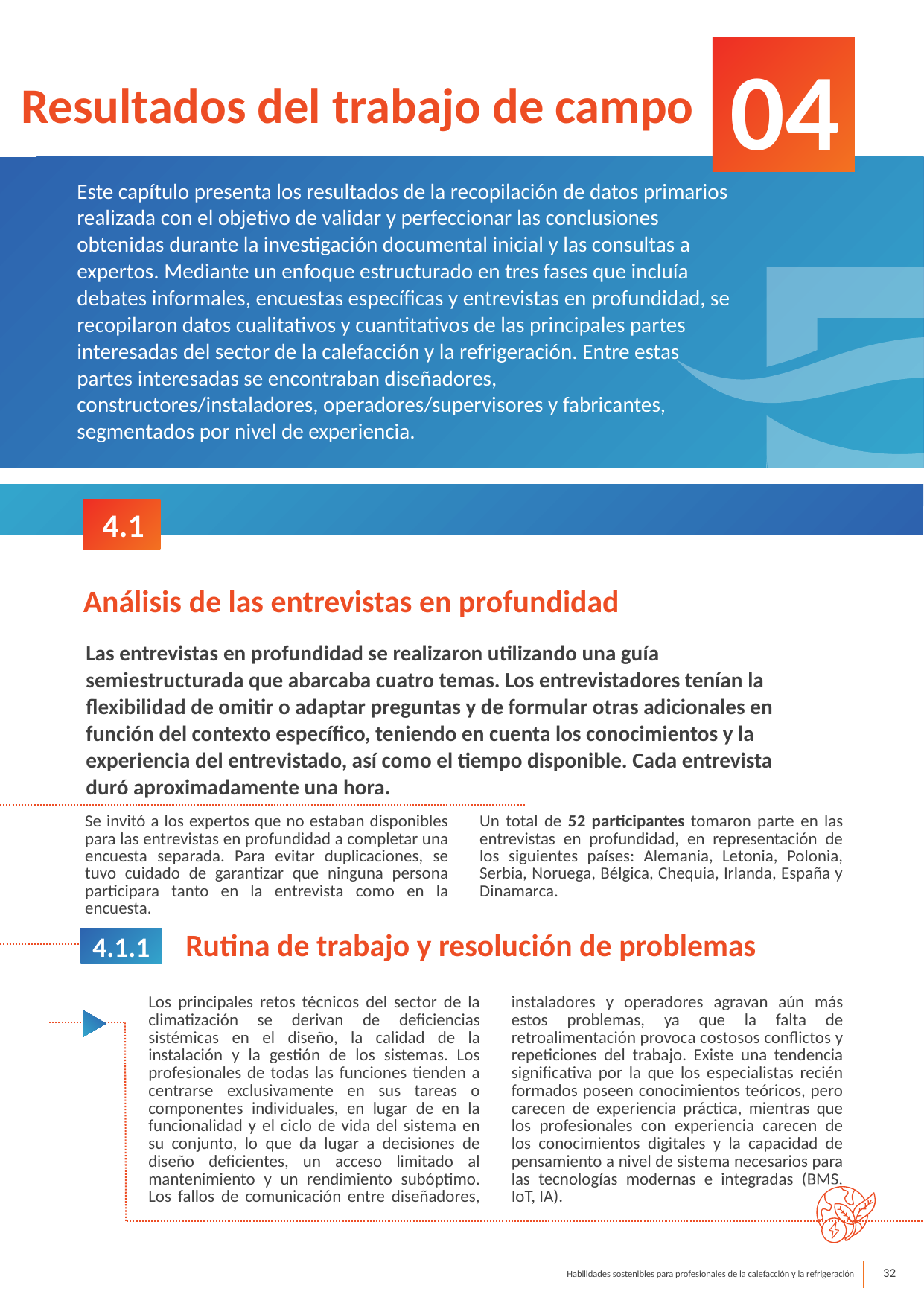

04

Resultados del trabajo de campo

Este capítulo presenta los resultados de la recopilación de datos primarios realizada con el objetivo de validar y perfeccionar las conclusiones obtenidas durante la investigación documental inicial y las consultas a expertos. Mediante un enfoque estructurado en tres fases que incluía debates informales, encuestas específicas y entrevistas en profundidad, se recopilaron datos cualitativos y cuantitativos de las principales partes interesadas del sector de la calefacción y la refrigeración. Entre estas partes interesadas se encontraban diseñadores, constructores/instaladores, operadores/supervisores y fabricantes, segmentados por nivel de experiencia.

 4.1
Análisis de las entrevistas en profundidad

Las entrevistas en profundidad se realizaron utilizando una guía semiestructurada que abarcaba cuatro temas. Los entrevistadores tenían la flexibilidad de omitir o adaptar preguntas y de formular otras adicionales en función del contexto específico, teniendo en cuenta los conocimientos y la experiencia del entrevistado, así como el tiempo disponible. Cada entrevista duró aproximadamente una hora.
Se invitó a los expertos que no estaban disponibles para las entrevistas en profundidad a completar una encuesta separada. Para evitar duplicaciones, se tuvo cuidado de garantizar que ninguna persona participara tanto en la entrevista como en la encuesta.

Un total de 52 participantes tomaron parte en las entrevistas en profundidad, en representación de los siguientes países: Alemania, Letonia, Polonia, Serbia, Noruega, Bélgica, Chequia, Irlanda, España y Dinamarca.

Rutina de trabajo y resolución de problemas
4.1.1

Los principales retos técnicos del sector de la climatización se derivan de deficiencias sistémicas en el diseño, la calidad de la instalación y la gestión de los sistemas. Los profesionales de todas las funciones tienden a centrarse exclusivamente en sus tareas o componentes individuales, en lugar de en la funcionalidad y el ciclo de vida del sistema en su conjunto, lo que da lugar a decisiones de diseño deficientes, un acceso limitado al mantenimiento y un rendimiento subóptimo. Los fallos de comunicación entre diseñadores, instaladores y operadores agravan aún más estos problemas, ya que la falta de retroalimentación provoca costosos conflictos y repeticiones del trabajo. Existe una tendencia significativa por la que los especialistas recién formados poseen conocimientos teóricos, pero carecen de experiencia práctica, mientras que los profesionales con experiencia carecen de los conocimientos digitales y la capacidad de pensamiento a nivel de sistema necesarios para las tecnologías modernas e integradas (BMS, IoT, IA).